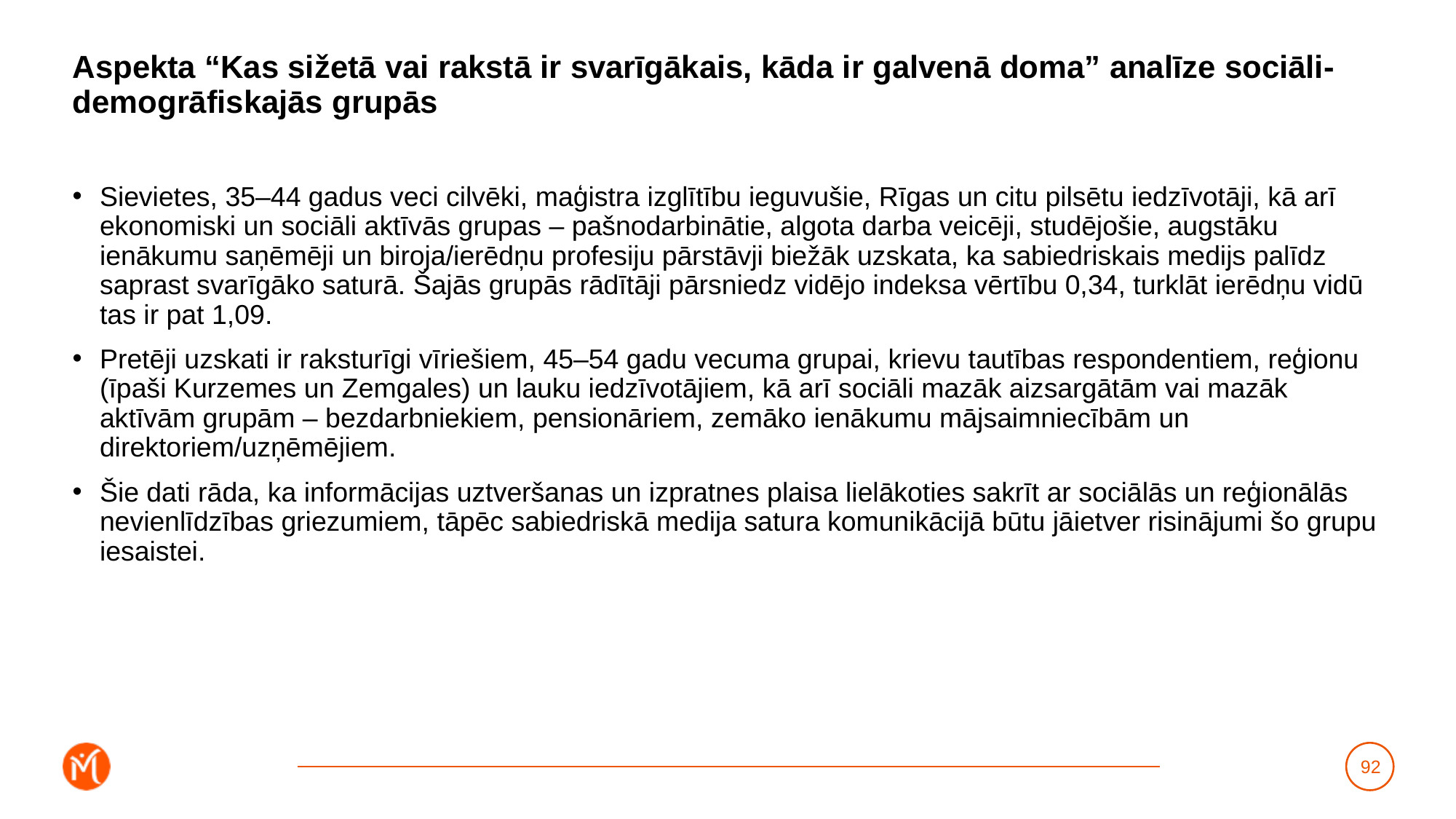

# Aspekta “Kas sižetā vai rakstā ir svarīgākais, kāda ir galvenā doma” analīze sociāli-demogrāfiskajās grupās
Sievietes, 35–44 gadus veci cilvēki, maģistra izglītību ieguvušie, Rīgas un citu pilsētu iedzīvotāji, kā arī ekonomiski un sociāli aktīvās grupas – pašnodarbinātie, algota darba veicēji, studējošie, augstāku ienākumu saņēmēji un biroja/ierēdņu profesiju pārstāvji biežāk uzskata, ka sabiedriskais medijs palīdz saprast svarīgāko saturā. Šajās grupās rādītāji pārsniedz vidējo indeksa vērtību 0,34, turklāt ierēdņu vidū tas ir pat 1,09.
Pretēji uzskati ir raksturīgi vīriešiem, 45–54 gadu vecuma grupai, krievu tautības respondentiem, reģionu (īpaši Kurzemes un Zemgales) un lauku iedzīvotājiem, kā arī sociāli mazāk aizsargātām vai mazāk aktīvām grupām – bezdarbniekiem, pensionāriem, zemāko ienākumu mājsaimniecībām un direktoriem/uzņēmējiem.
Šie dati rāda, ka informācijas uztveršanas un izpratnes plaisa lielākoties sakrīt ar sociālās un reģionālās nevienlīdzības griezumiem, tāpēc sabiedriskā medija satura komunikācijā būtu jāietver risinājumi šo grupu iesaistei.
92